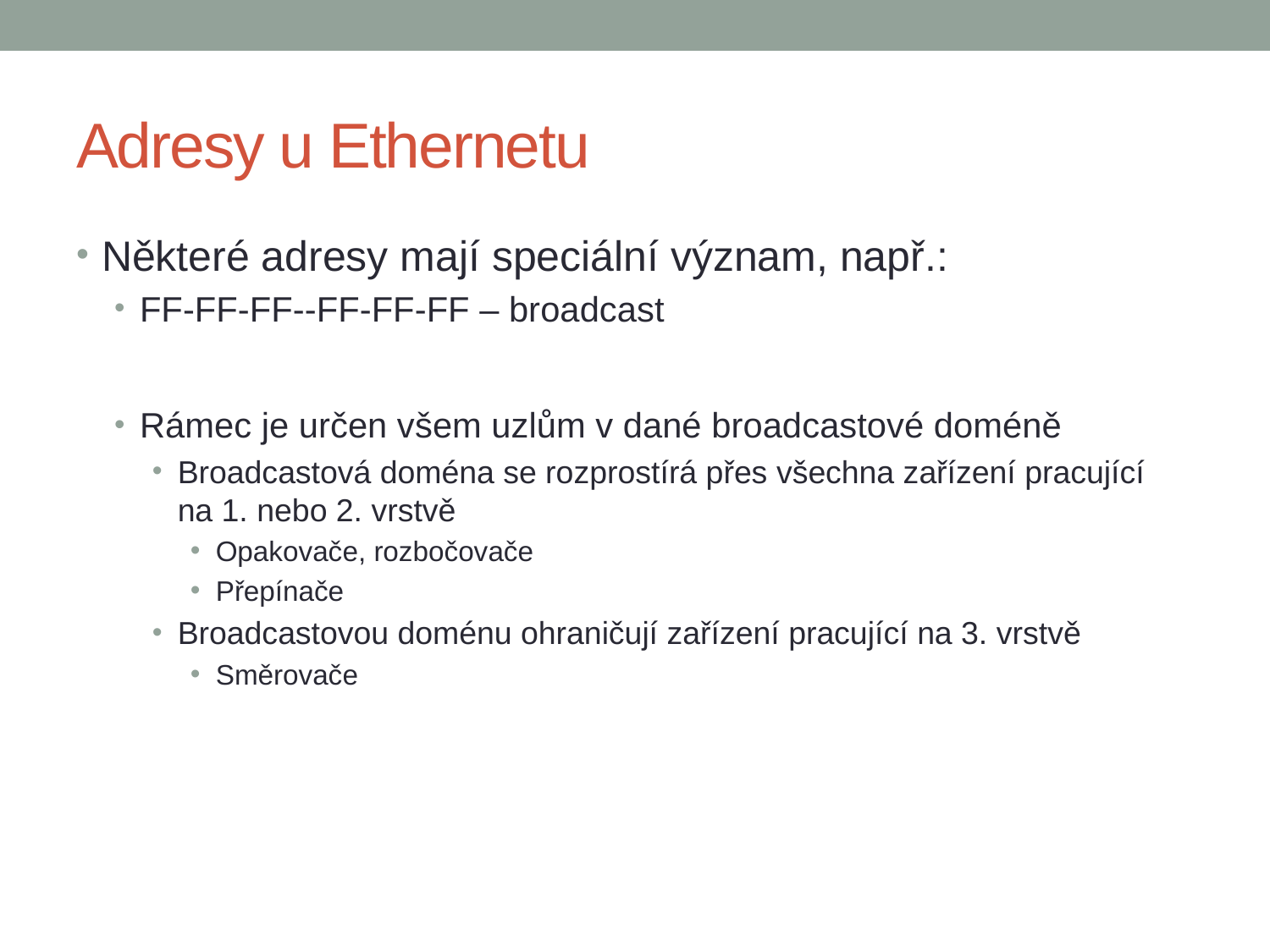

# Adresy u Ethernetu
Některé adresy mají speciální význam, např.:
FF-FF-FF--FF-FF-FF – broadcast

Rámec je určen všem uzlům v dané broadcastové doméně
Broadcastová doména se rozprostírá přes všechna zařízení pracující na 1. nebo 2. vrstvě
Opakovače, rozbočovače
Přepínače
Broadcastovou doménu ohraničují zařízení pracující na 3. vrstvě
Směrovače